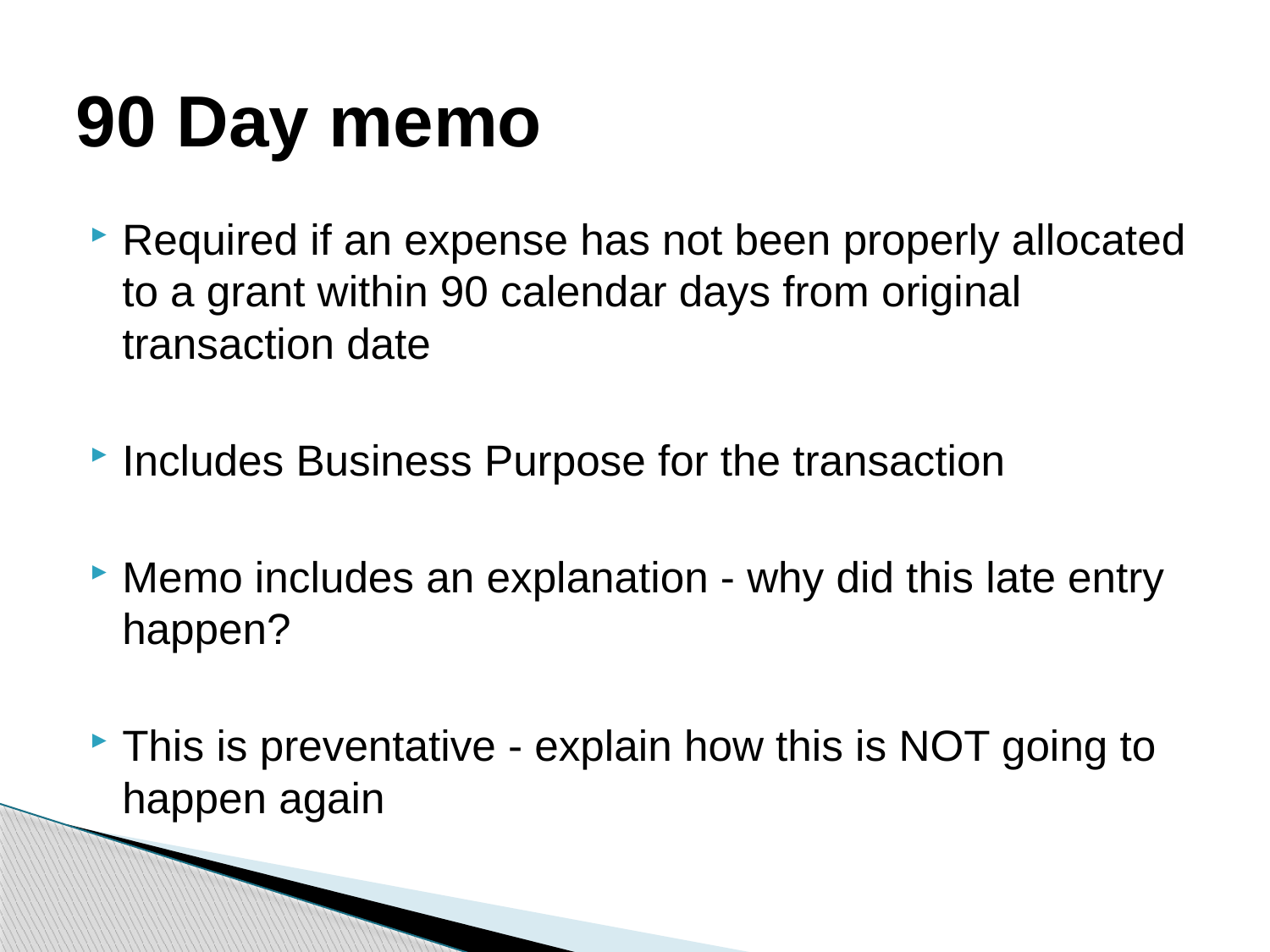

# 90 Day memo
Required if an expense has not been properly allocated to a grant within 90 calendar days from original transaction date

Includes Business Purpose for the transaction

Memo includes an explanation - why did this late entry happen?

This is preventative - explain how this is NOT going to happen again